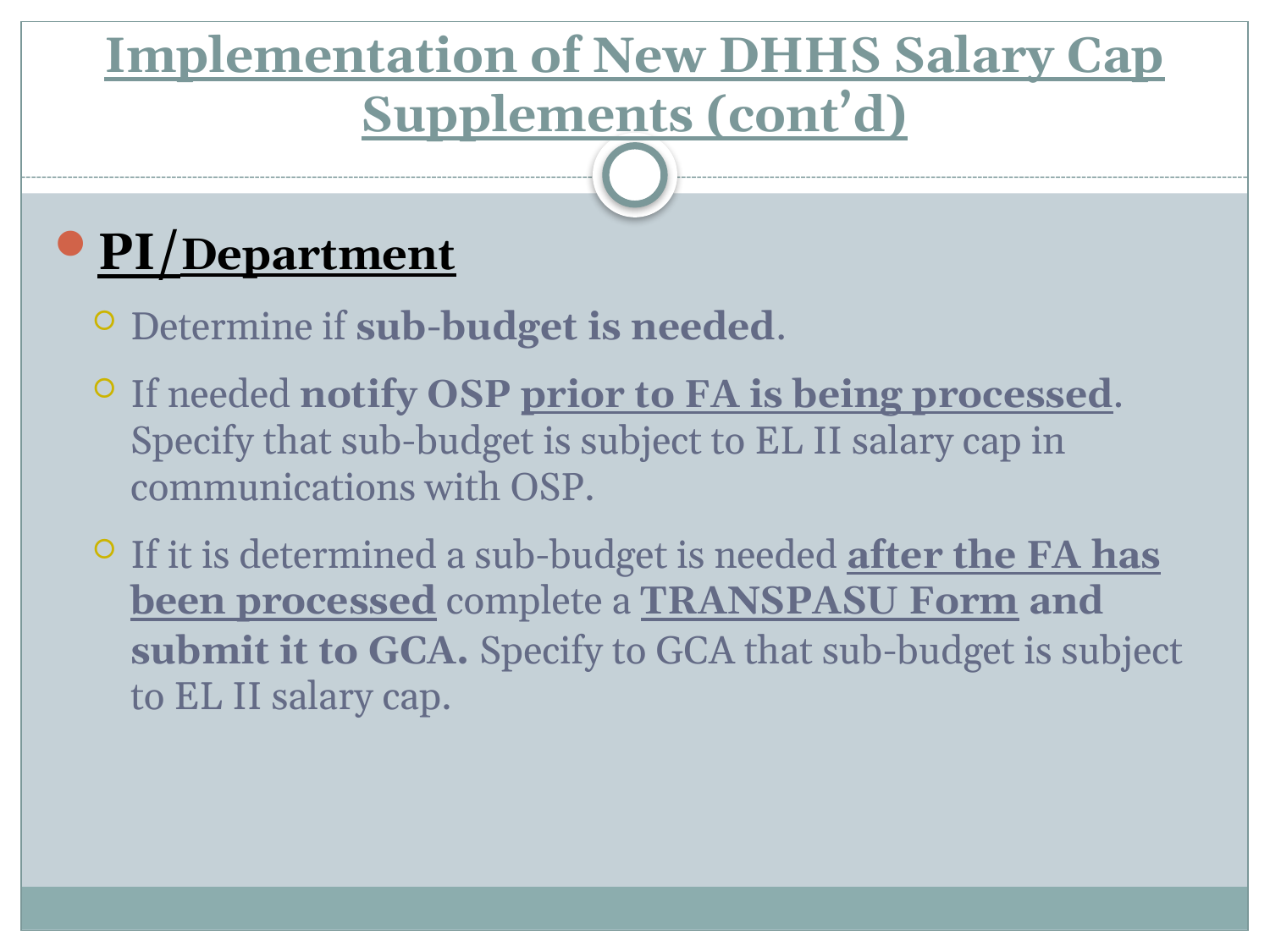

# Implementation of New DHHS Salary Cap Supplements (cont’d)
PI/Department
Determine if sub-budget is needed.
If needed notify OSP prior to FA is being processed. Specify that sub-budget is subject to EL II salary cap in communications with OSP.
If it is determined a sub-budget is needed after the FA has been processed complete a TRANSPASU Form and submit it to GCA. Specify to GCA that sub-budget is subject to EL II salary cap.